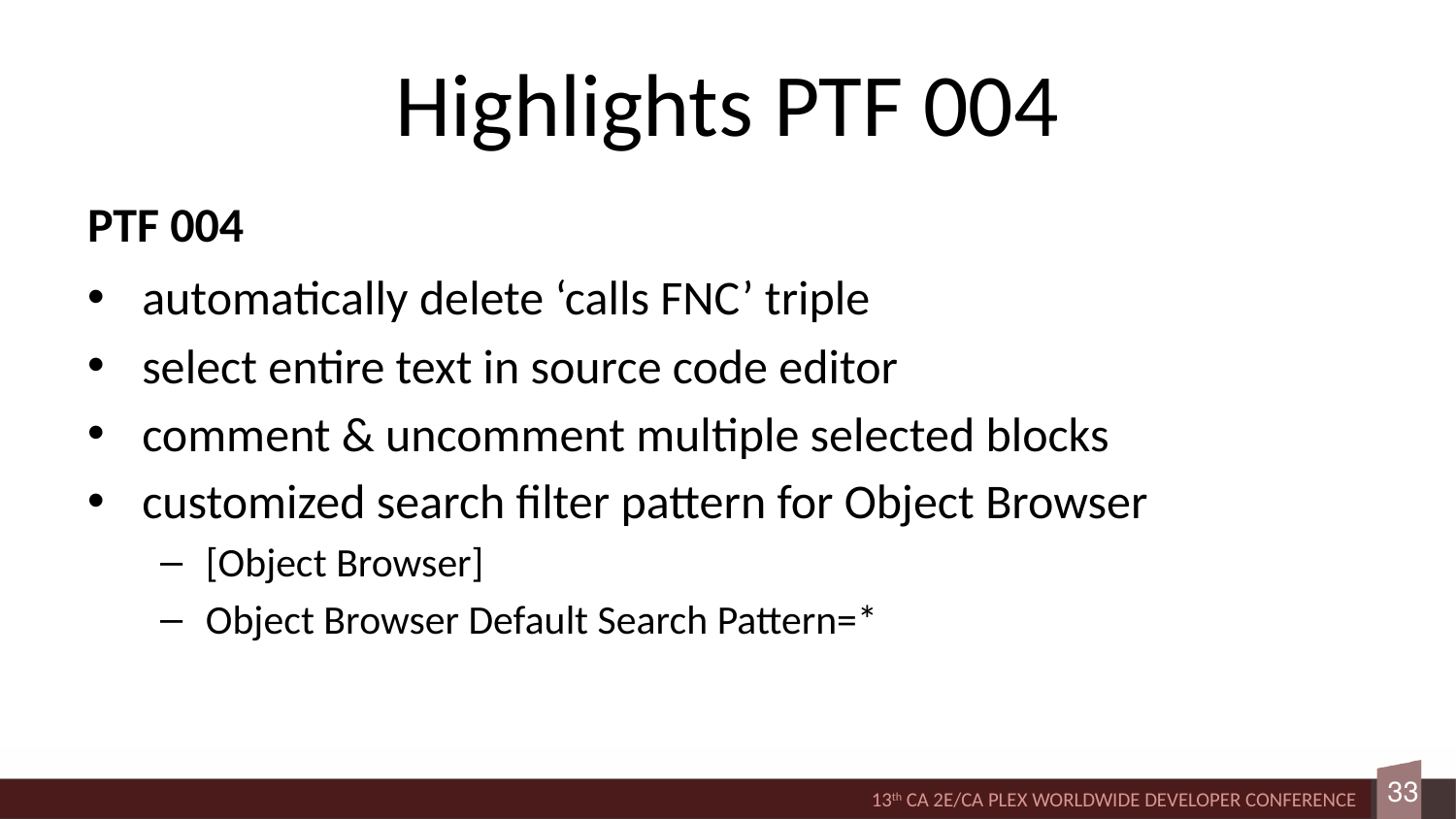

# Highlights PTF 004
PTF 004
automatically delete ‘calls FNC’ triple
select entire text in source code editor
comment & uncomment multiple selected blocks
customized search filter pattern for Object Browser
[Object Browser]
Object Browser Default Search Pattern=*